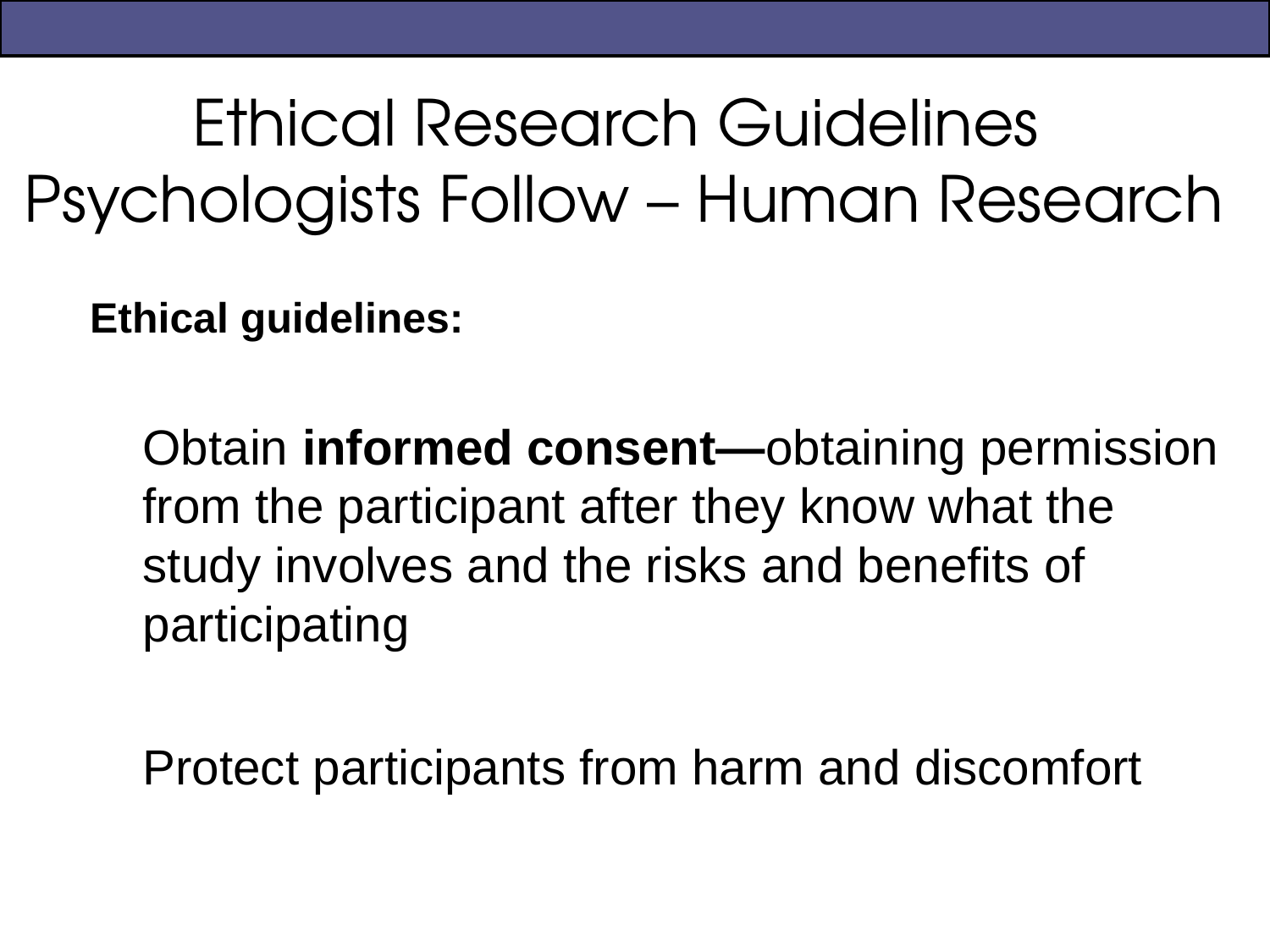

# Ethical Research Guidelines Psychologists Follow – Human Research
Ethical guidelines:

Obtain informed consent—obtaining permission from the participant after they know what the study involves and the risks and benefits of participating

Protect participants from harm and discomfort